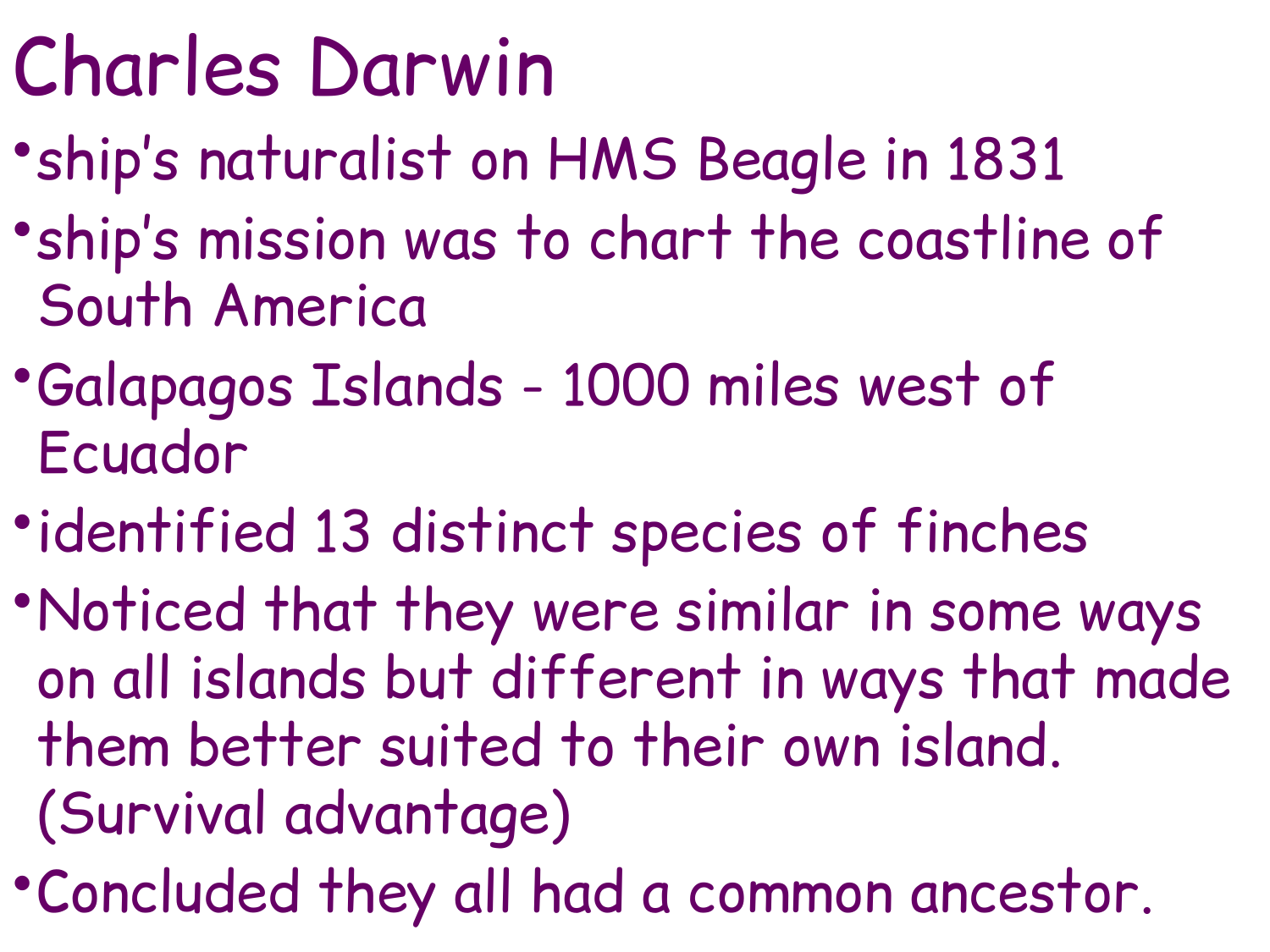

# Charles Darwin
ship’s naturalist on HMS Beagle in 1831
ship’s mission was to chart the coastline of South America
Galapagos Islands - 1000 miles west of Ecuador
identified 13 distinct species of finches
Noticed that they were similar in some ways on all islands but different in ways that made them better suited to their own island. (Survival advantage)
Concluded they all had a common ancestor.

8